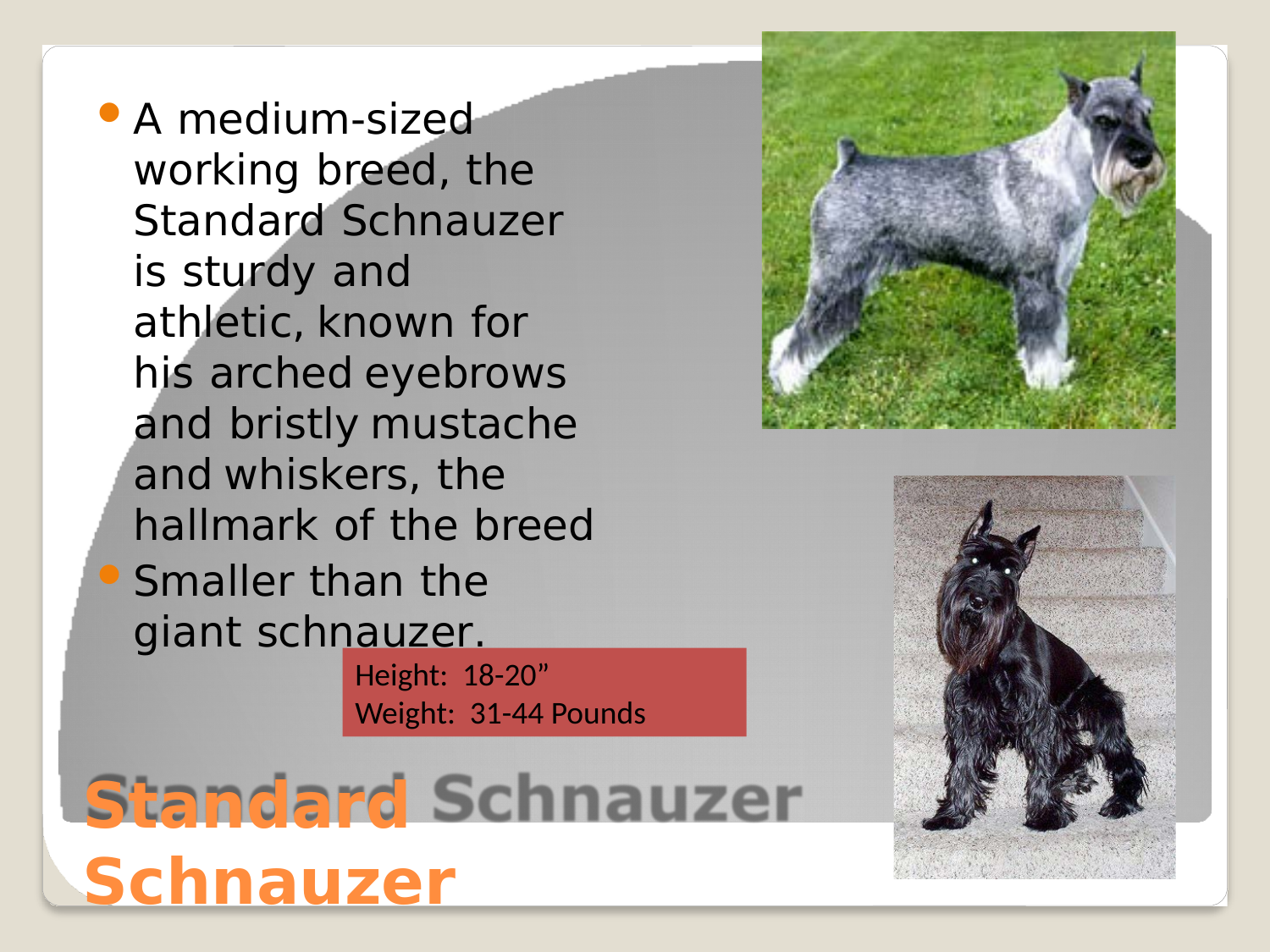

A medium-sized working breed, the Standard Schnauzer is sturdy and athletic, known for his arched eyebrows and bristly mustache and whiskers, the hallmark of the breed
Smaller than the giant schnauzer.

Height:  18-20”
Weight:  31-44 Pounds

Standard Schnauzer